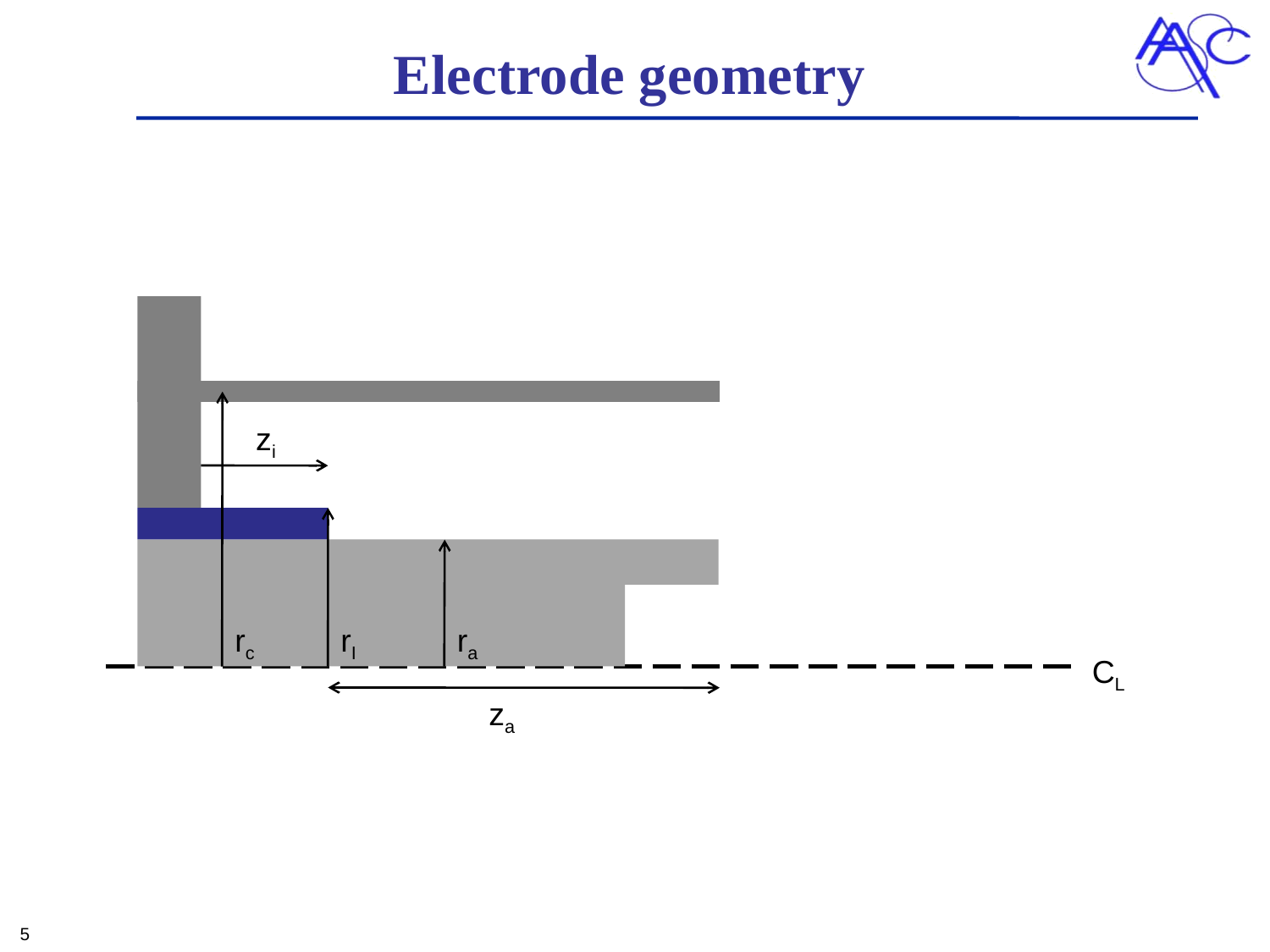

# Electrode geometry

zi

rc
rI
ra
CL
za